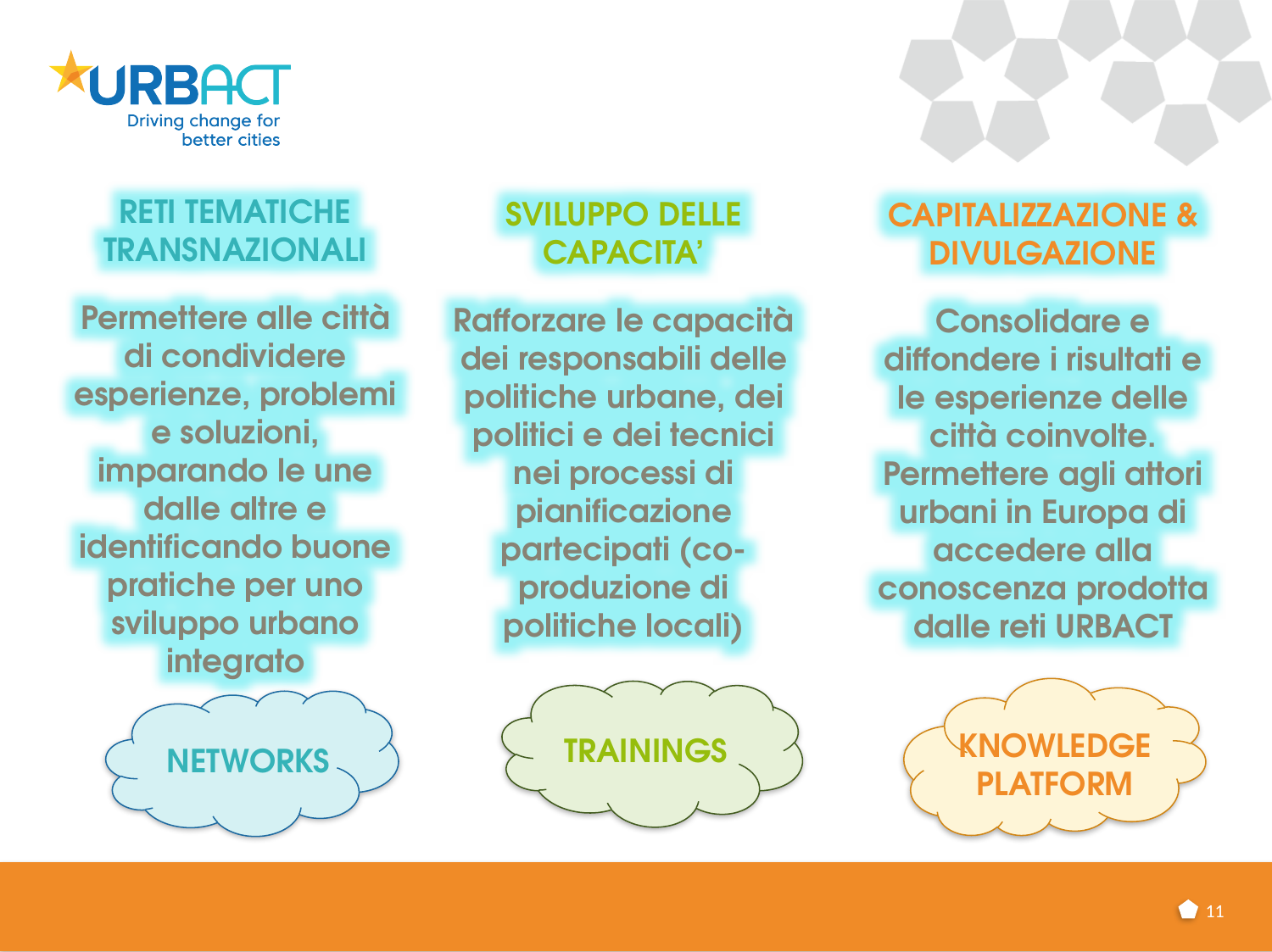

RETI TEMATICHE TRANSNAZIONALI

Permettere alle città di condividere esperienze, problemi e soluzioni, imparando le une dalle altre e identificando buone pratiche per uno sviluppo urbano integrato

SVILUPPO DELLE CAPACITA’

Rafforzare le capacità dei responsabili delle politiche urbane, dei politici e dei tecnici nei processi di pianificazione partecipati (co-produzione di politiche locali)
CAPITALIZZAZIONE &
DIVULGAZIONE

Consolidare e diffondere i risultati e le esperienze delle città coinvolte.
Permettere agli attori urbani in Europa di accedere alla conoscenza prodotta dalle reti URBACT

KNOWLEDGE
PLATFORM
TRAININGS
NETWORKS
11